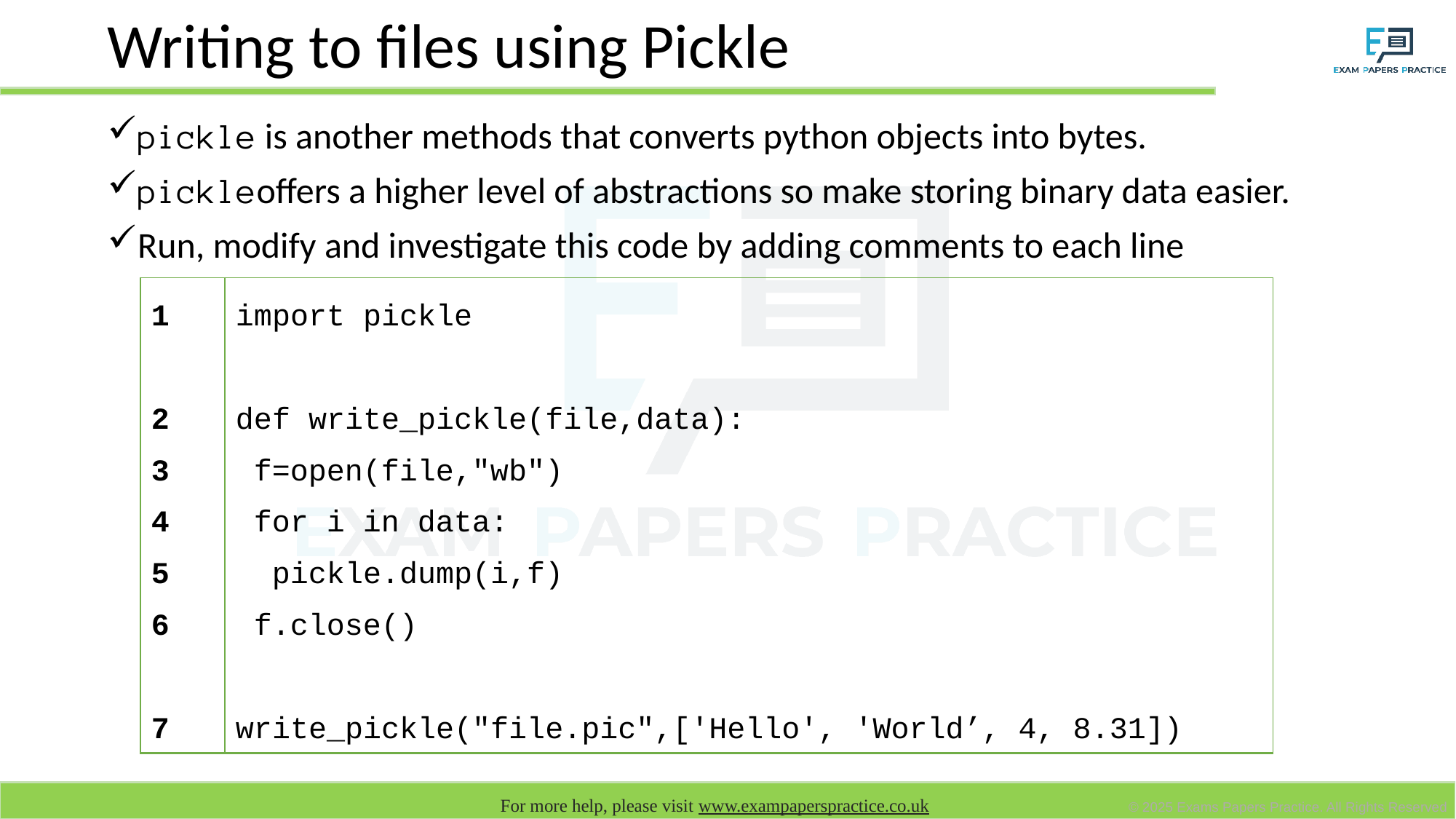

# Writing to files using Pickle
pickle is another methods that converts python objects into bytes.
pickleoffers a higher level of abstractions so make storing binary data easier.
Run, modify and investigate this code by adding comments to each line

| 1 2 3 4 5 6 7 | import pickle def write\_pickle(file,data): f=open(file,"wb") for i in data: pickle.dump(i,f) f.close() write\_pickle("file.pic",['Hello', 'World’, 4, 8.31]) |
| --- | --- |
|  | import pickle def write\_pickle(file,data): f=open(file,"wb") for i in data: pickle.dump(i,f) f.close() def read\_pickle(file): f=open(file,"rb") data=[] while True: try: data.append(pickle.load(f)) except (EOFError): break f.close() return data write\_binary\_str("Hello World","file.bin") read\_binary\_str("file.bin") write\_binary\_int([10,20,30,40],"file.bin") read\_binary\_int("file.bin") write\_pickle("file.pic",['Hello', 'World', 4]) print(read\_pickle("file.pic")) |
| --- | --- |